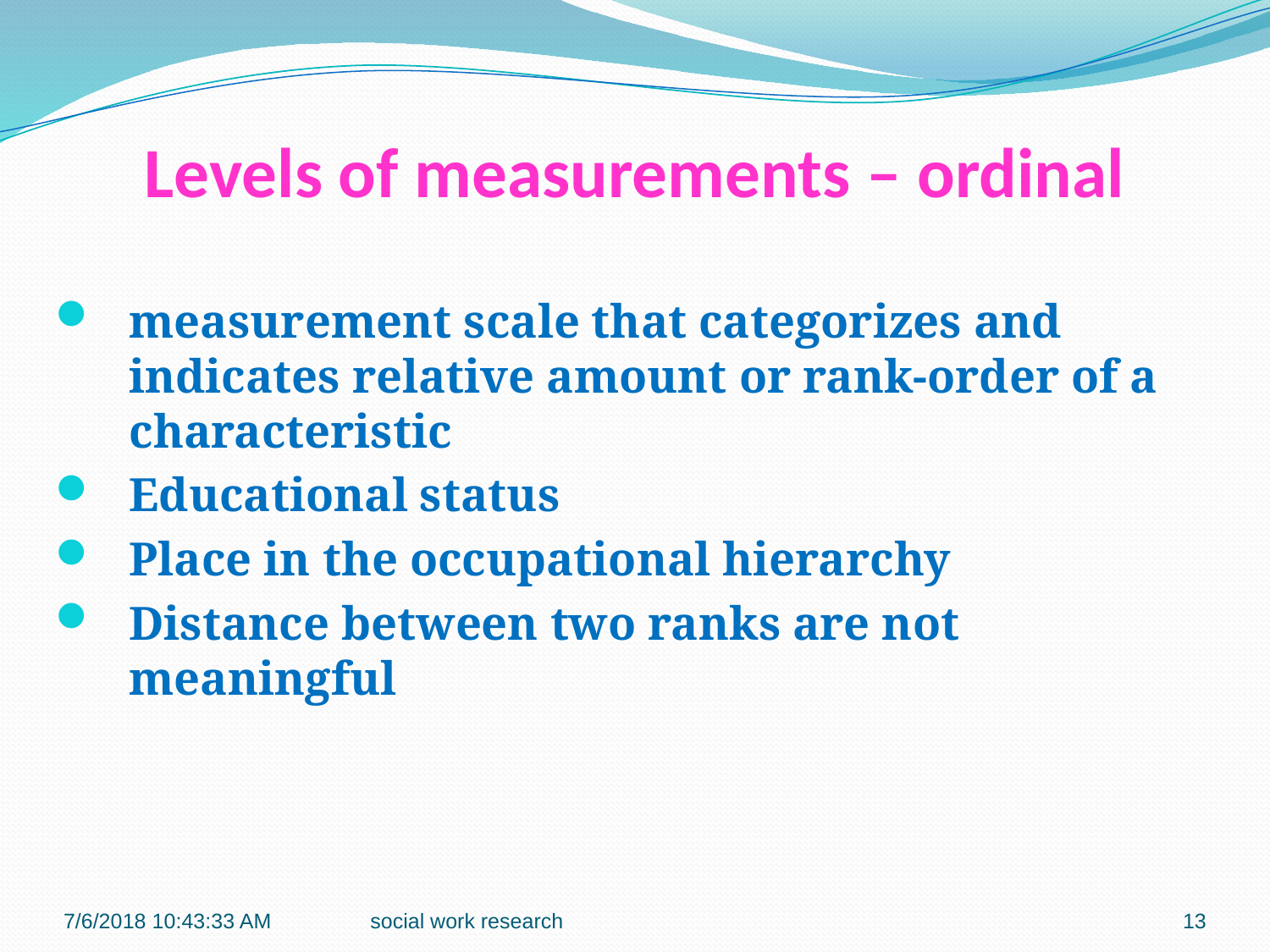

# Levels of measurements – ordinal
measurement scale that categorizes and indicates relative amount or rank-order of a characteristic
Educational status
Place in the occupational hierarchy
Distance between two ranks are not meaningful
7/6/2018 10:43:33 AM
social work research
13